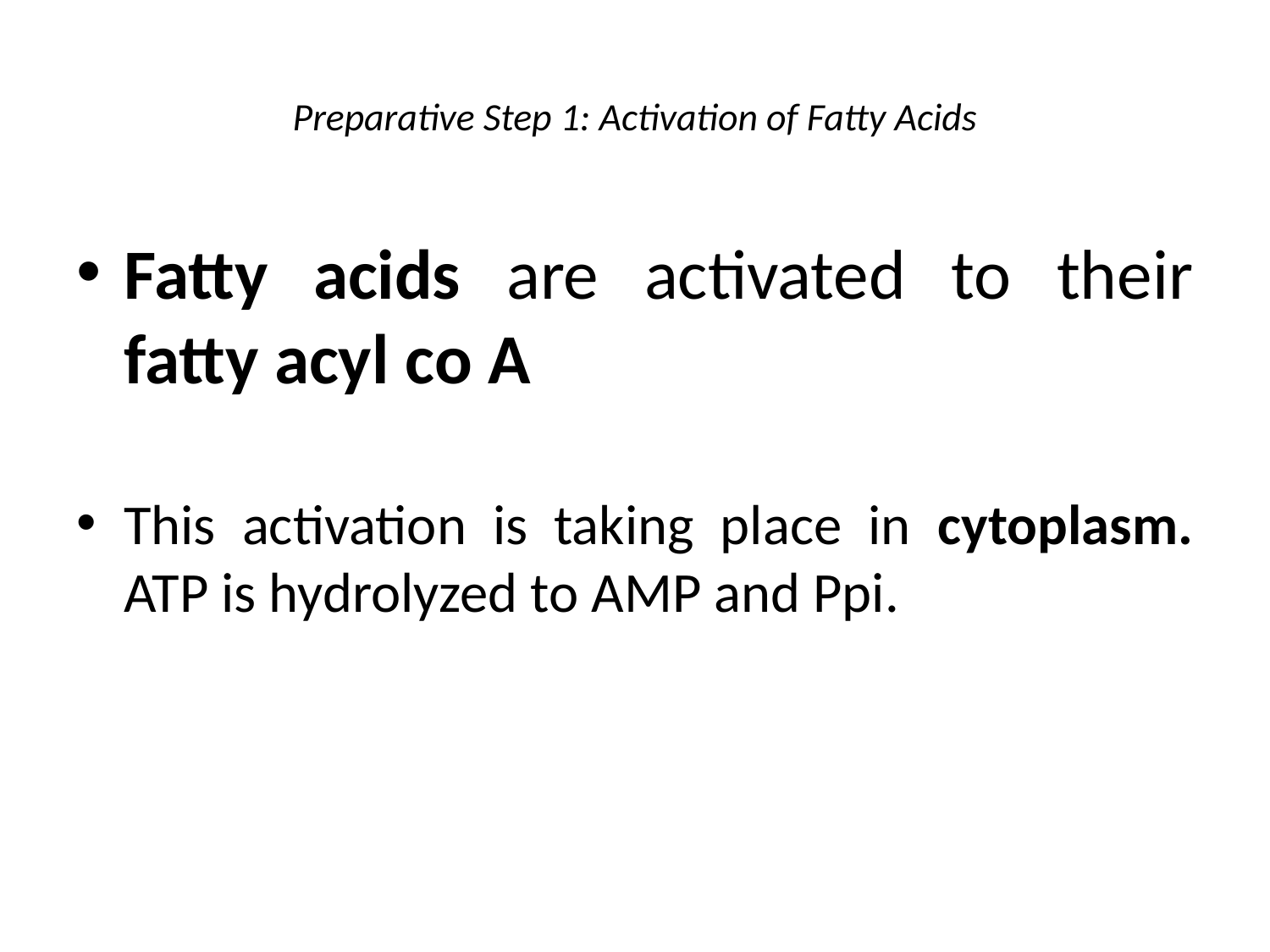

# Preparative Step 1: Activation of Fatty Acids
Fatty acids are activated to their fatty acyl co A

This activation is taking place in cytoplasm. ATP is hydrolyzed to AMP and Ppi.